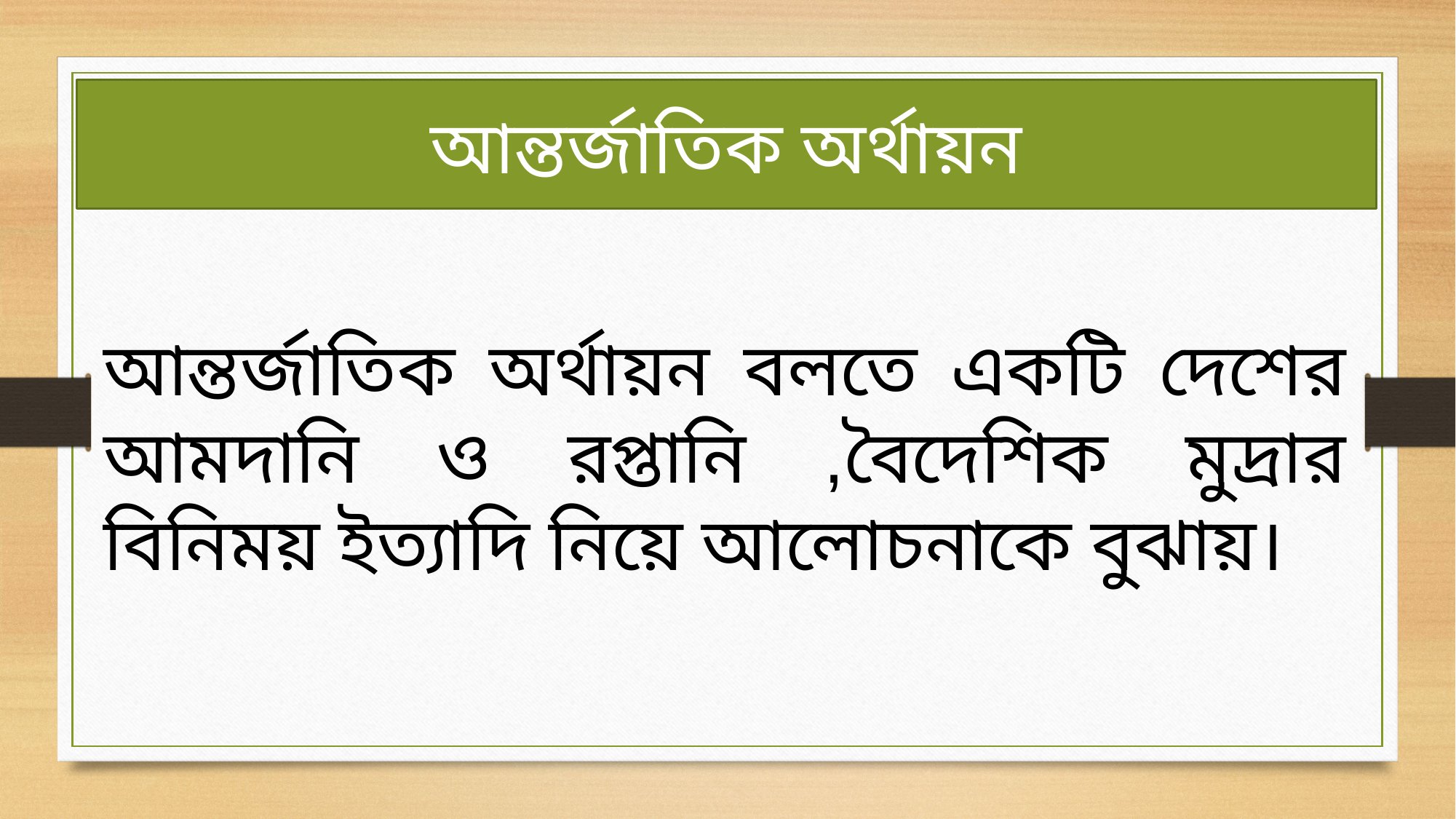

আন্তর্জাতিক অর্থায়ন
আন্তর্জাতিক অর্থায়ন বলতে একটি দেশের আমদানি ও রপ্তানি ,বৈদেশিক মুদ্রার বিনিময় ইত্যাদি নিয়ে আলোচনাকে বুঝায়।